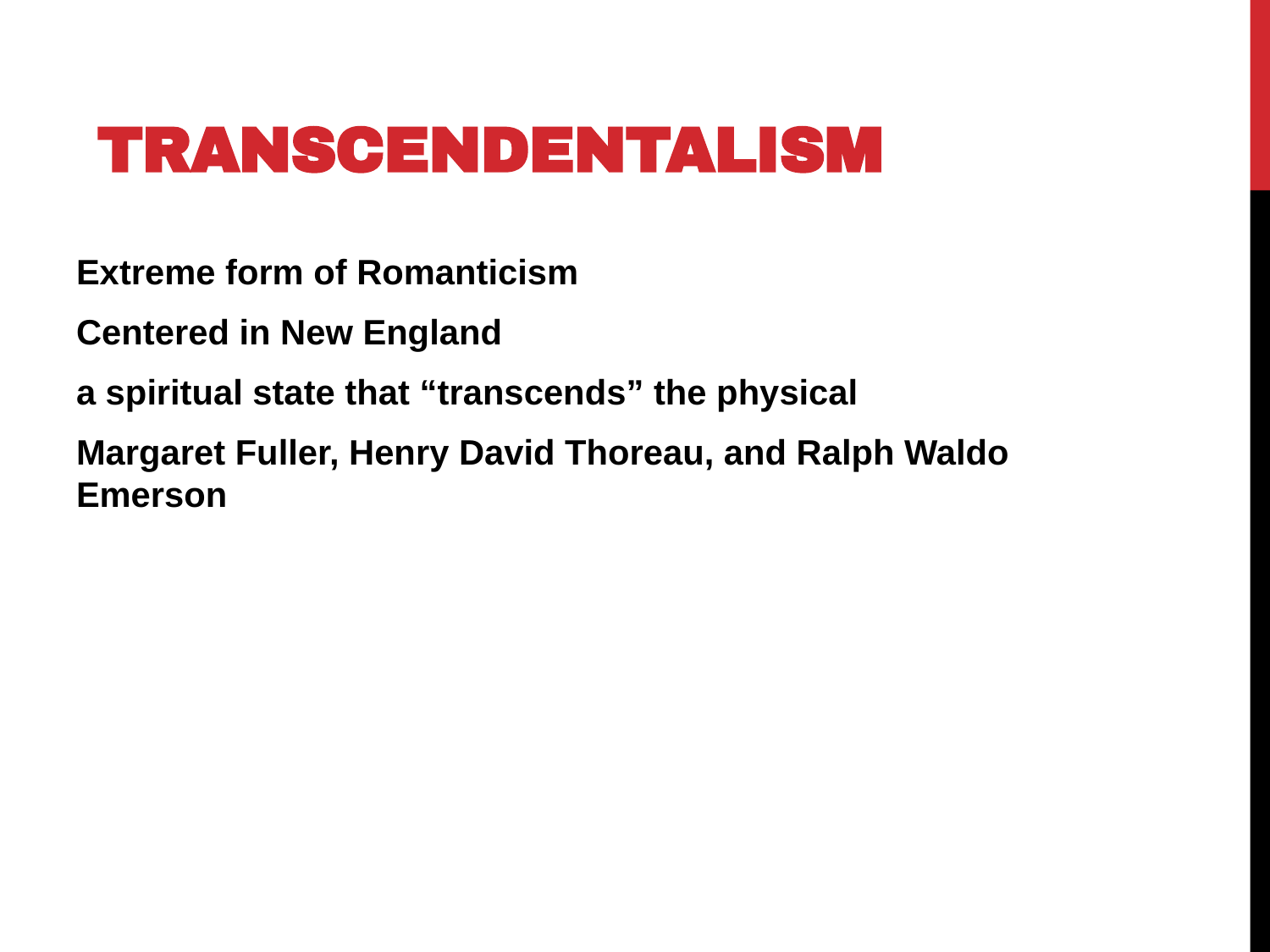

# Transcendentalism
Extreme form of Romanticism
Centered in New England
a spiritual state that “transcends” the physical
Margaret Fuller, Henry David Thoreau, and Ralph Waldo Emerson